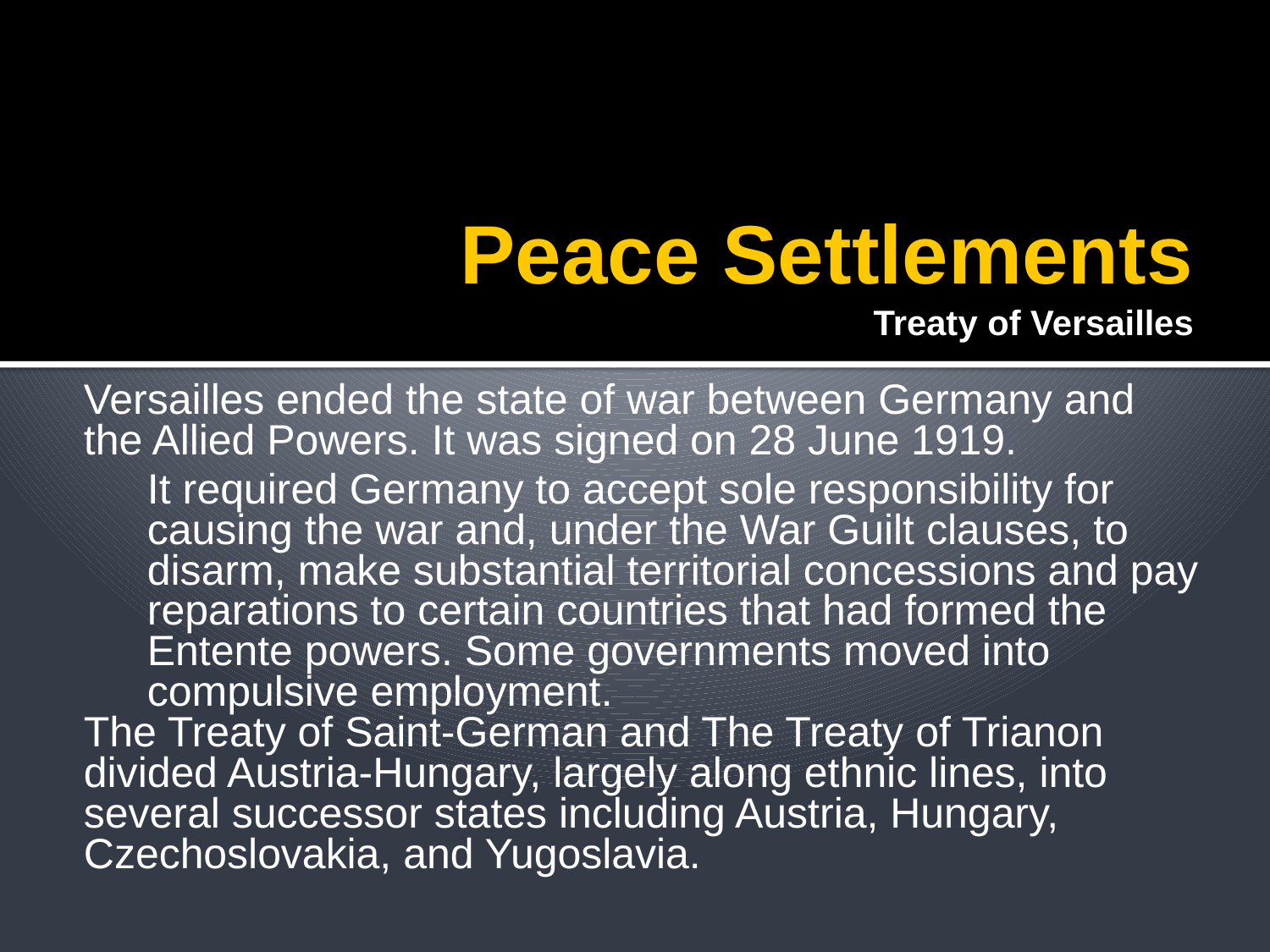

Peace Settlements
Treaty of Versailles

Versailles ended the state of war between Germany and the Allied Powers. It was signed on 28 June 1919.
It required Germany to accept sole responsibility for causing the war and, under the War Guilt clauses, to disarm, make substantial territorial concessions and pay reparations to certain countries that had formed the Entente powers. Some governments moved into compulsive employment.
The Treaty of Saint-German and The Treaty of Trianon divided Austria-Hungary, largely along ethnic lines, into several successor states including Austria, Hungary, Czechoslovakia, and Yugoslavia.